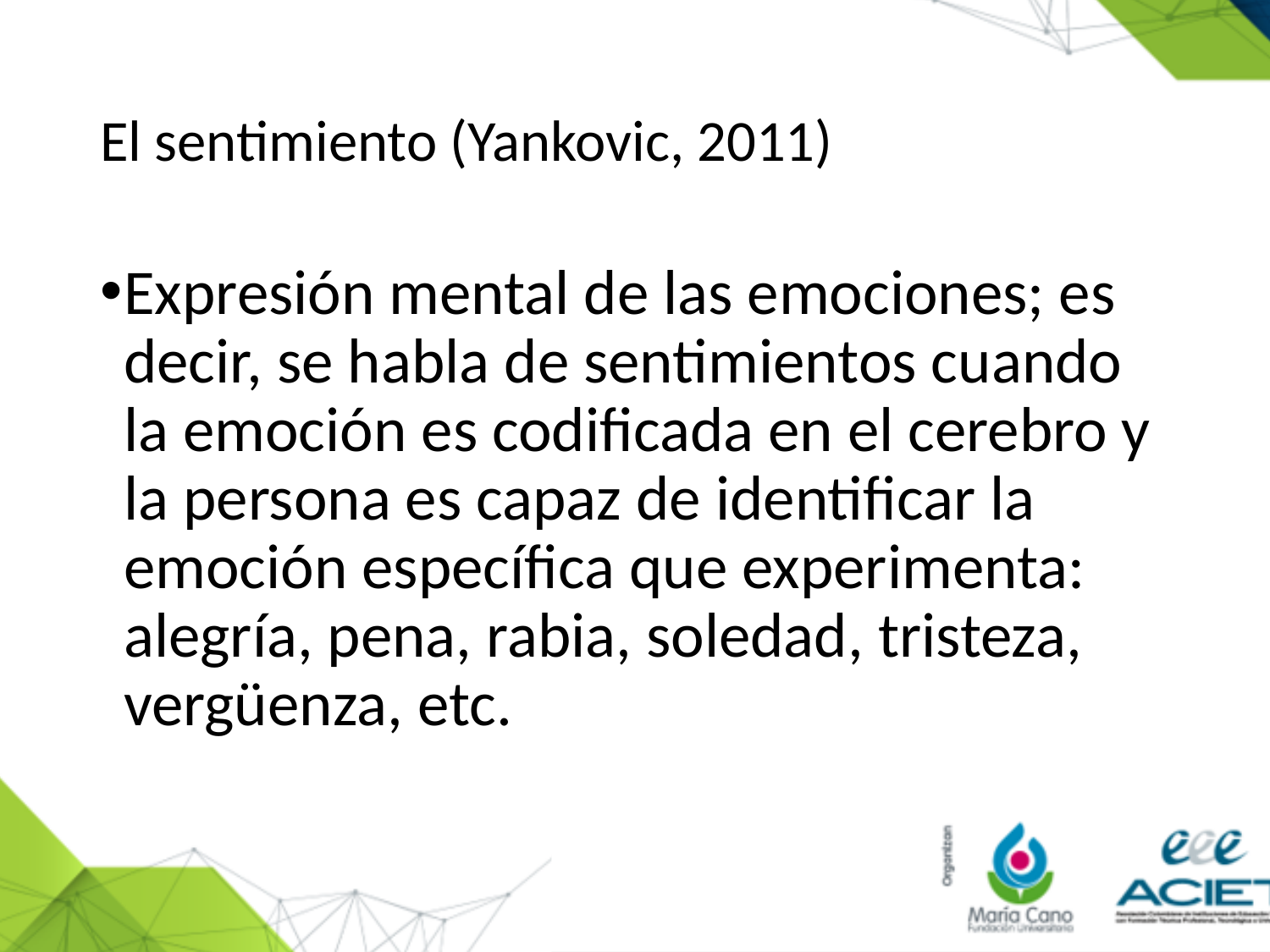

# El sentimiento (Yankovic, 2011)
Expresión mental de las emociones; es decir, se habla de sentimientos cuando la emoción es codificada en el cerebro y la persona es capaz de identificar la emoción específica que experimenta: alegría, pena, rabia, soledad, tristeza, vergüenza, etc.